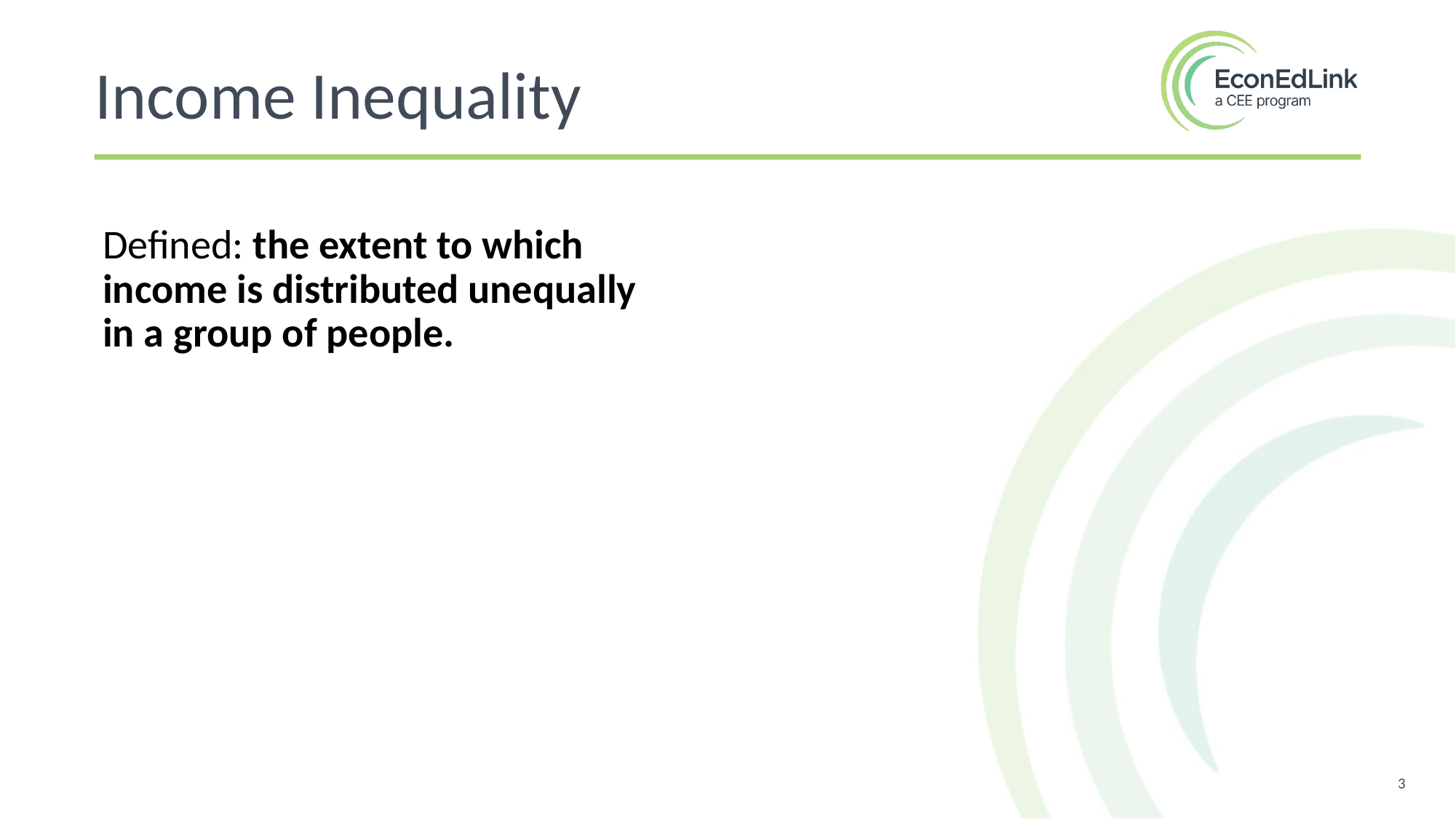

Income Inequality
Defined: the extent to which
income is distributed unequally
in a group of people.

3